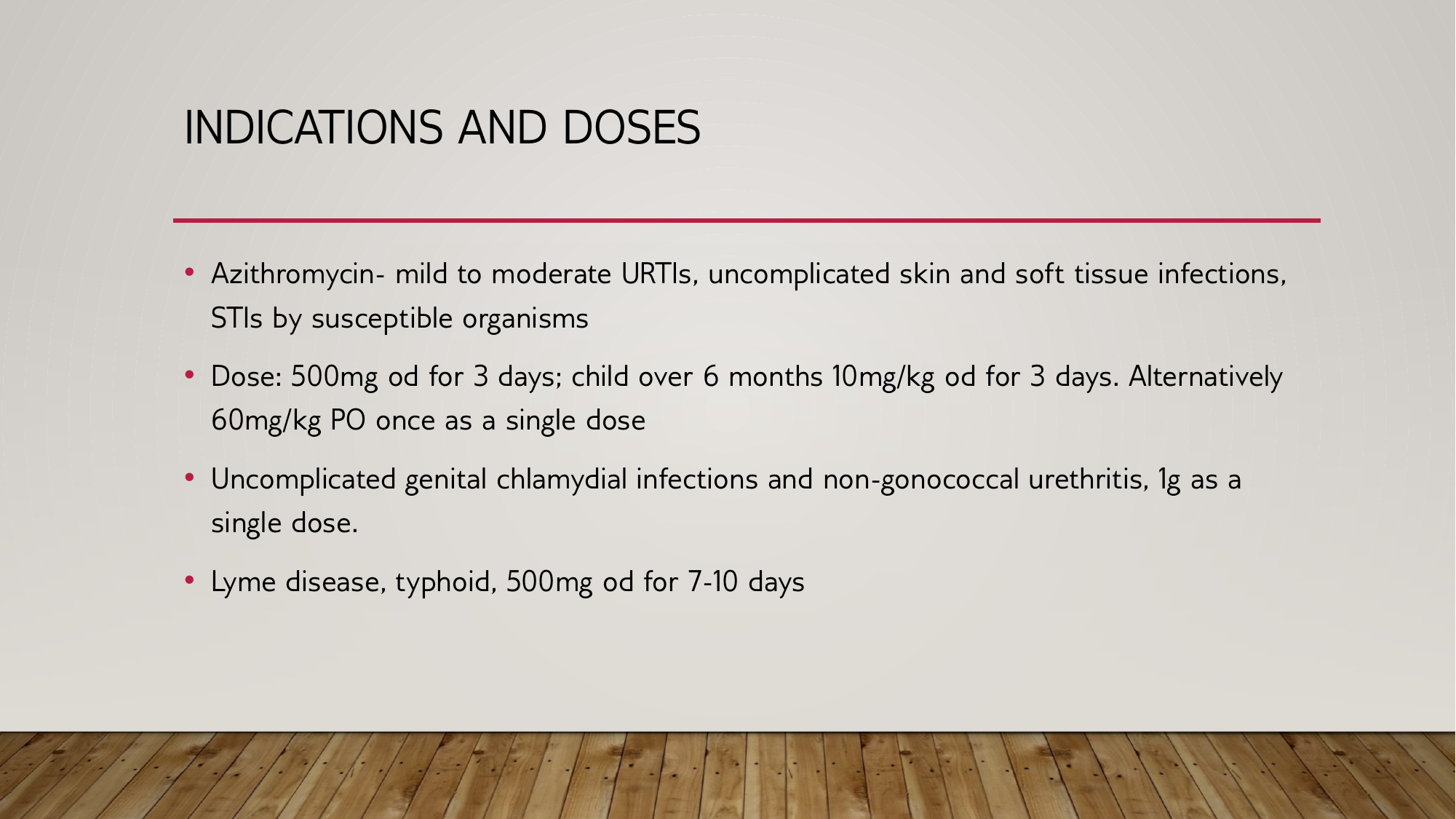

# INDICATIONS AND DOSES
Azithromycin- mild to moderate URTIs, uncomplicated skin and soft tissue infections, STIs by susceptible organisms
Dose: 500mg od for 3 days; child over 6 months 10mg/kg od for 3 days. Alternatively 60mg/kg PO once as a single dose
Uncomplicated genital chlamydial infections and non-gonococcal urethritis, 1g as a single dose.
Lyme disease, typhoid, 500mg od for 7-10 days